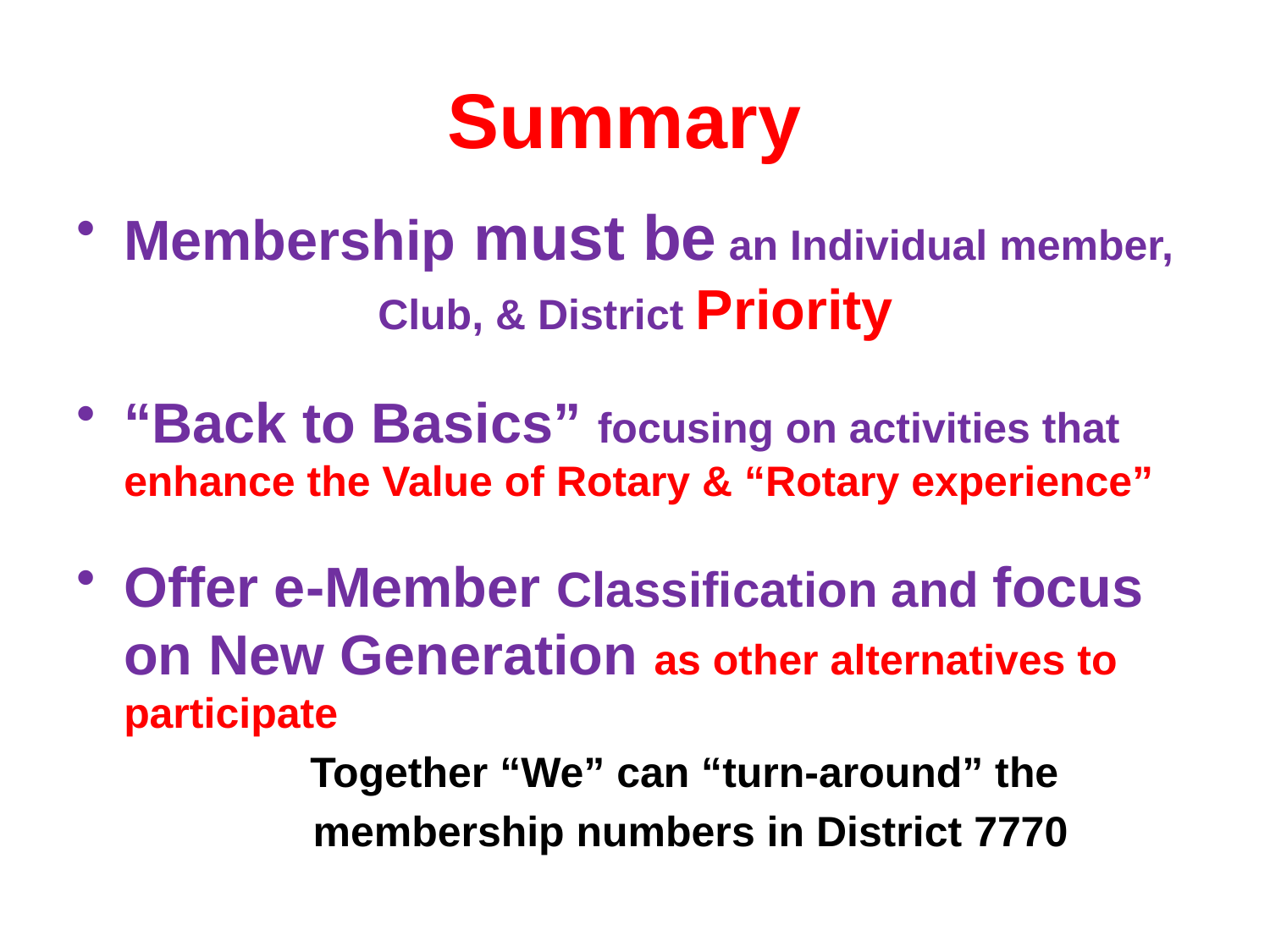

# Summary
Membership must be an Individual member, 		Club, & District Priority

“Back to Basics” focusing on activities that enhance the Value of Rotary & “Rotary experience”

Offer e-Member Classification and focus on New Generation as other alternatives to participate
Together “We” can “turn-around” the
membership numbers in District 7770